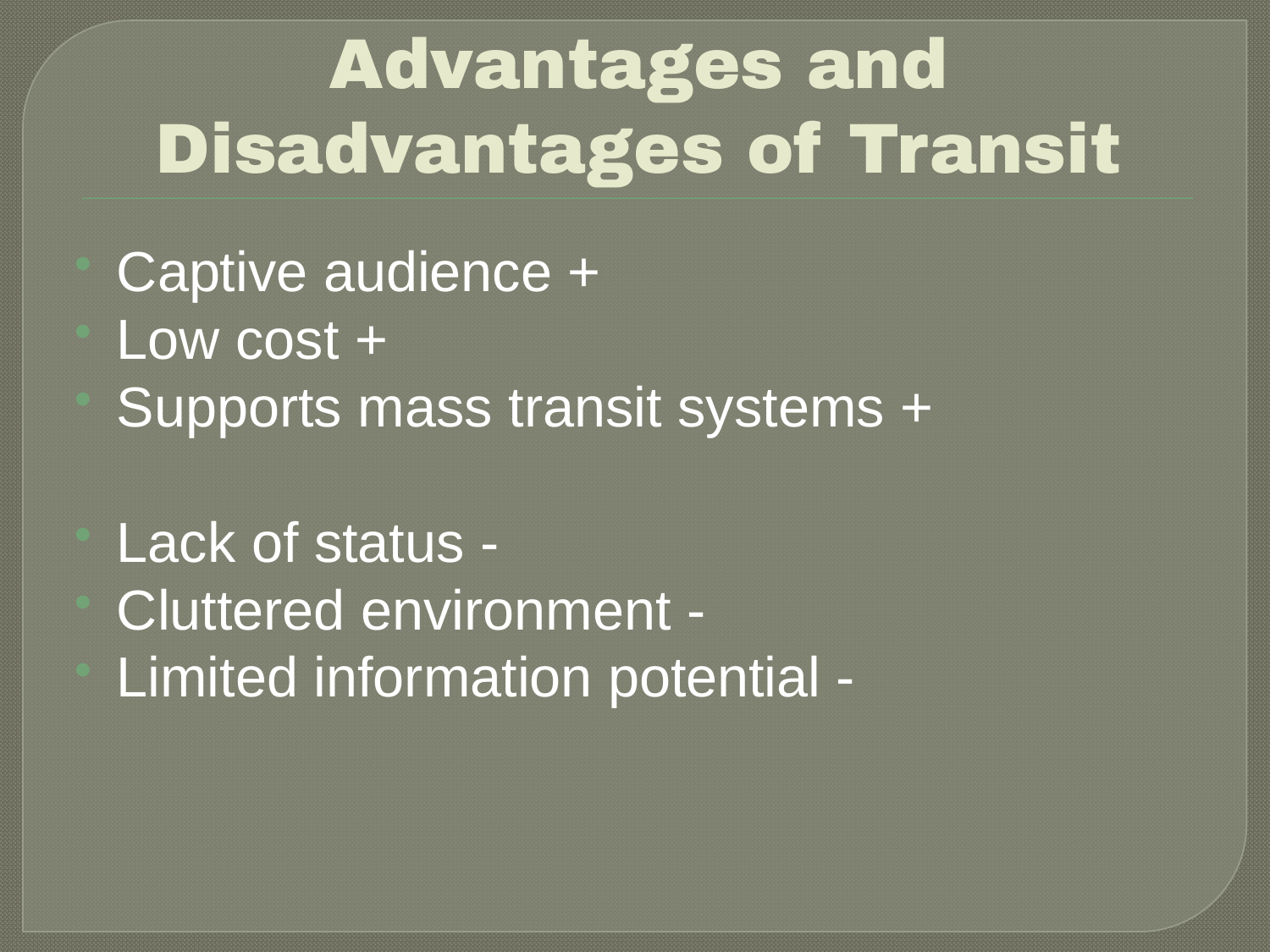

# Advantages and Disadvantages of Transit
Captive audience +
Low cost +
Supports mass transit systems +

Lack of status -
Cluttered environment -
Limited information potential -